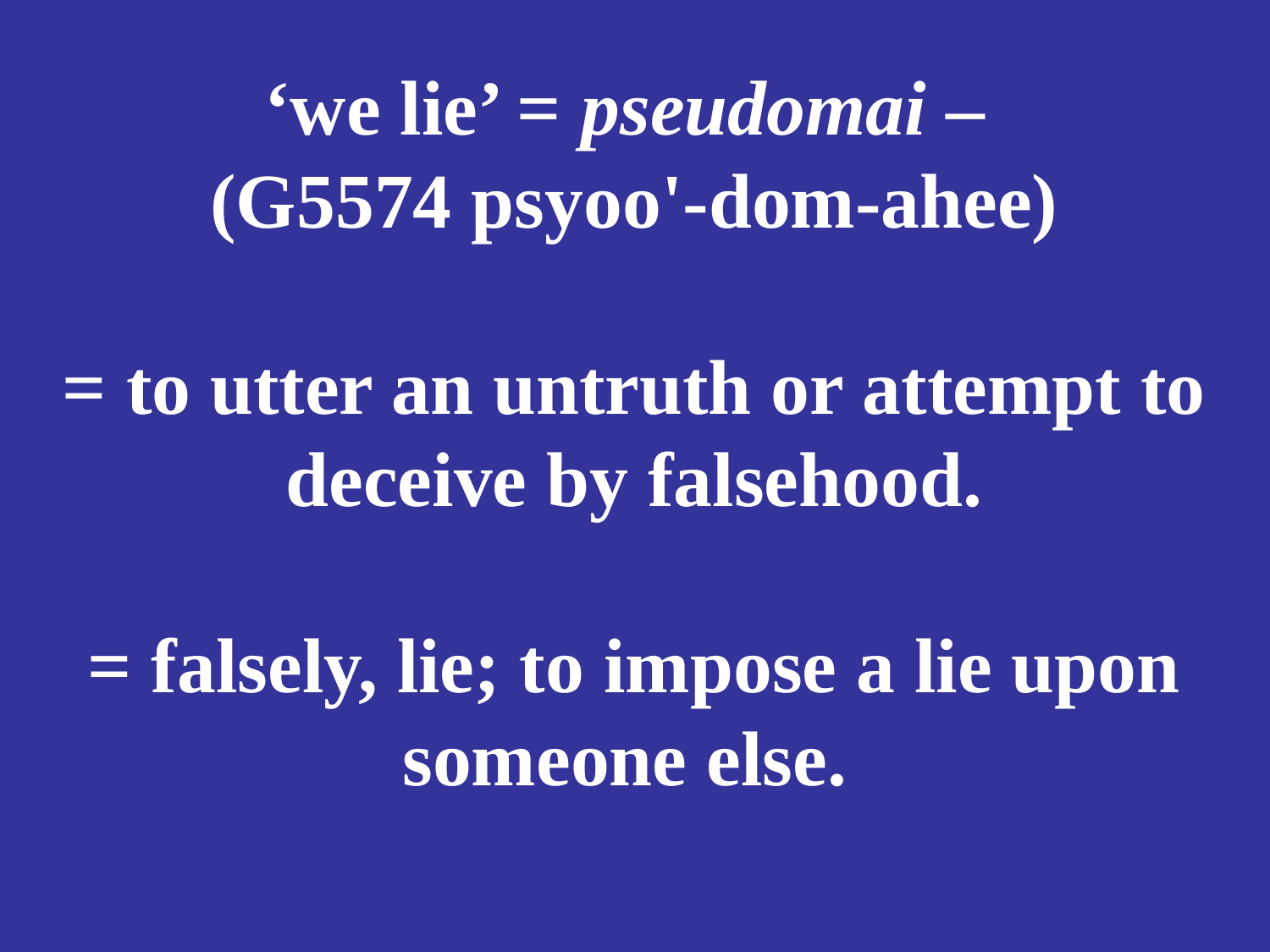

# ‘we lie’ = pseudomai – (G5574 psyoo'-dom-ahee) = to utter an untruth or attempt to deceive by falsehood. = falsely, lie; to impose a lie upon someone else.